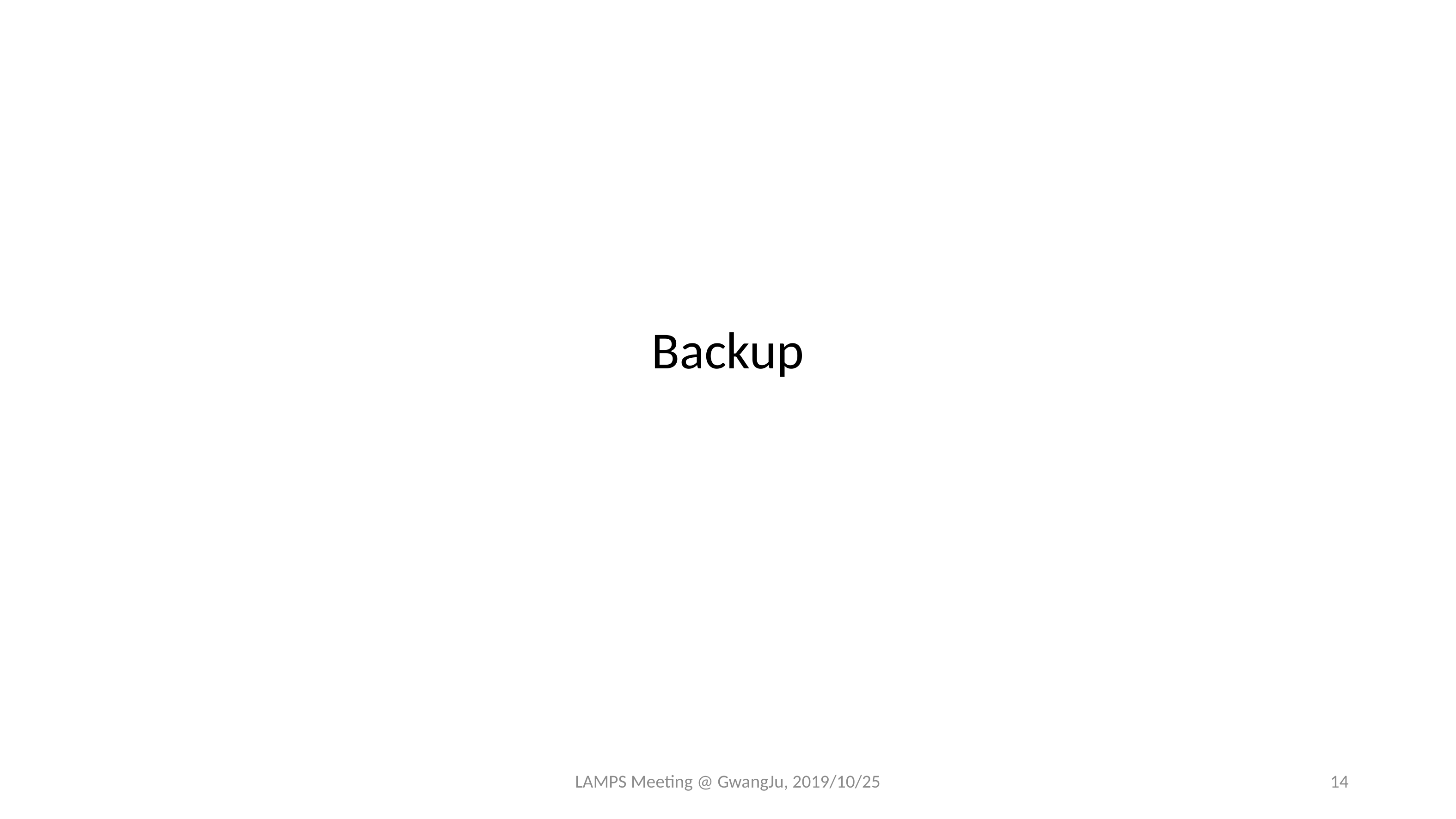

Backup
LAMPS Meeting @ GwangJu, 2019/10/25
14